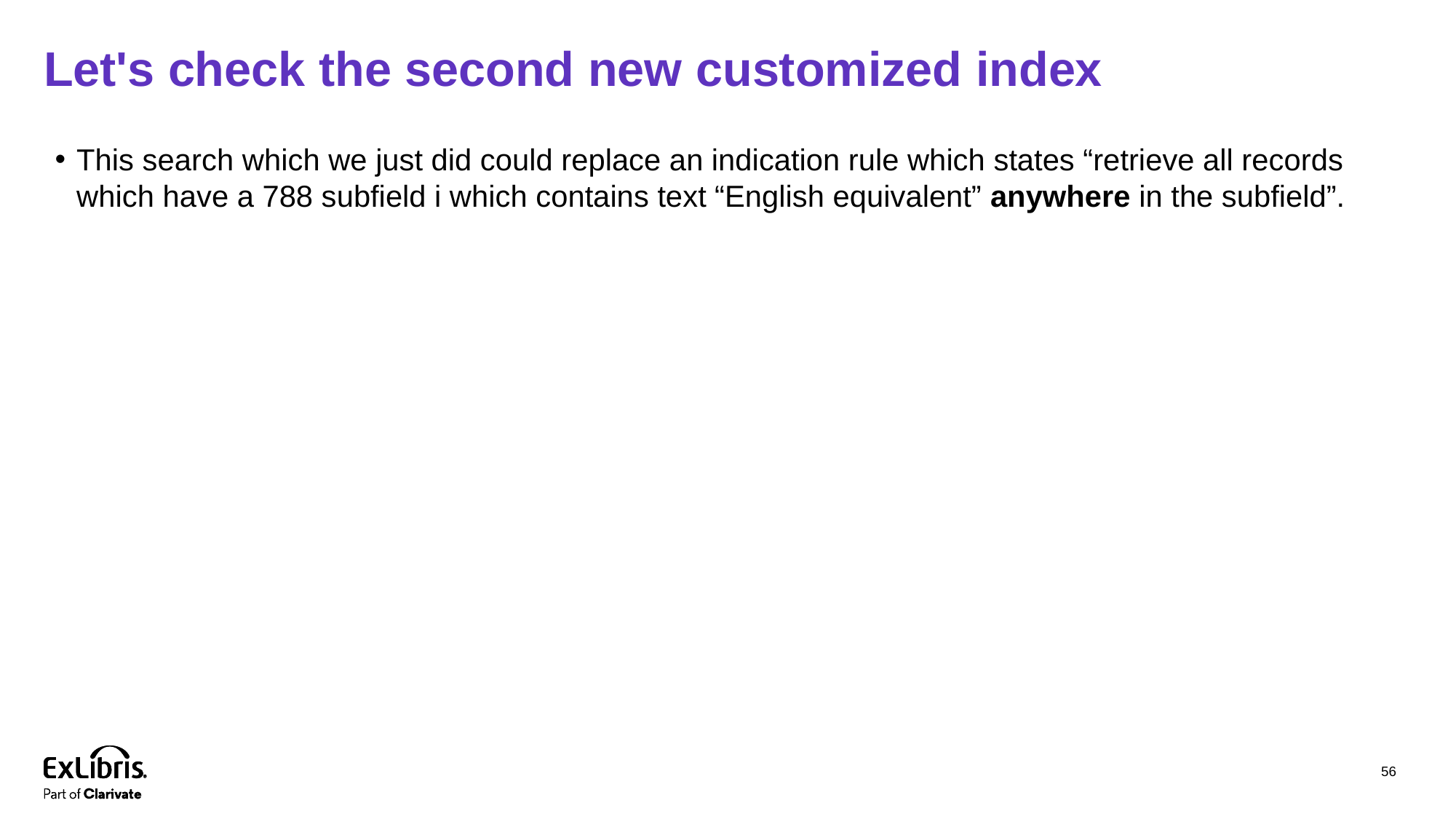

# Let's check the second new customized index
This search which we just did could replace an indication rule which states “retrieve all records which have a 788 subfield i which contains text “English equivalent” anywhere in the subfield”.

56